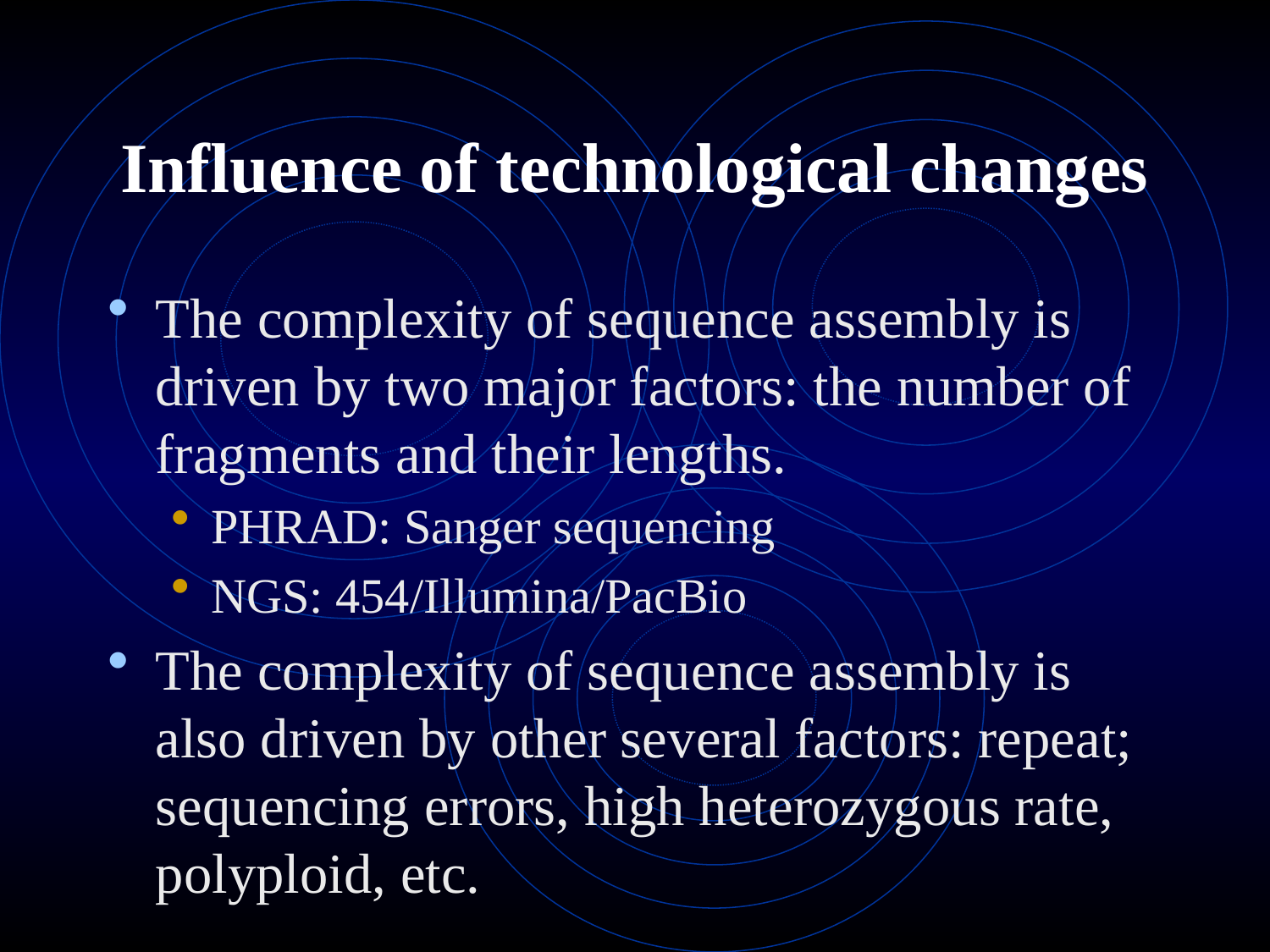

# Influence of technological changes
The complexity of sequence assembly is driven by two major factors: the number of fragments and their lengths.
PHRAD: Sanger sequencing
NGS: 454/Illumina/PacBio
The complexity of sequence assembly is also driven by other several factors: repeat; sequencing errors, high heterozygous rate, polyploid, etc.